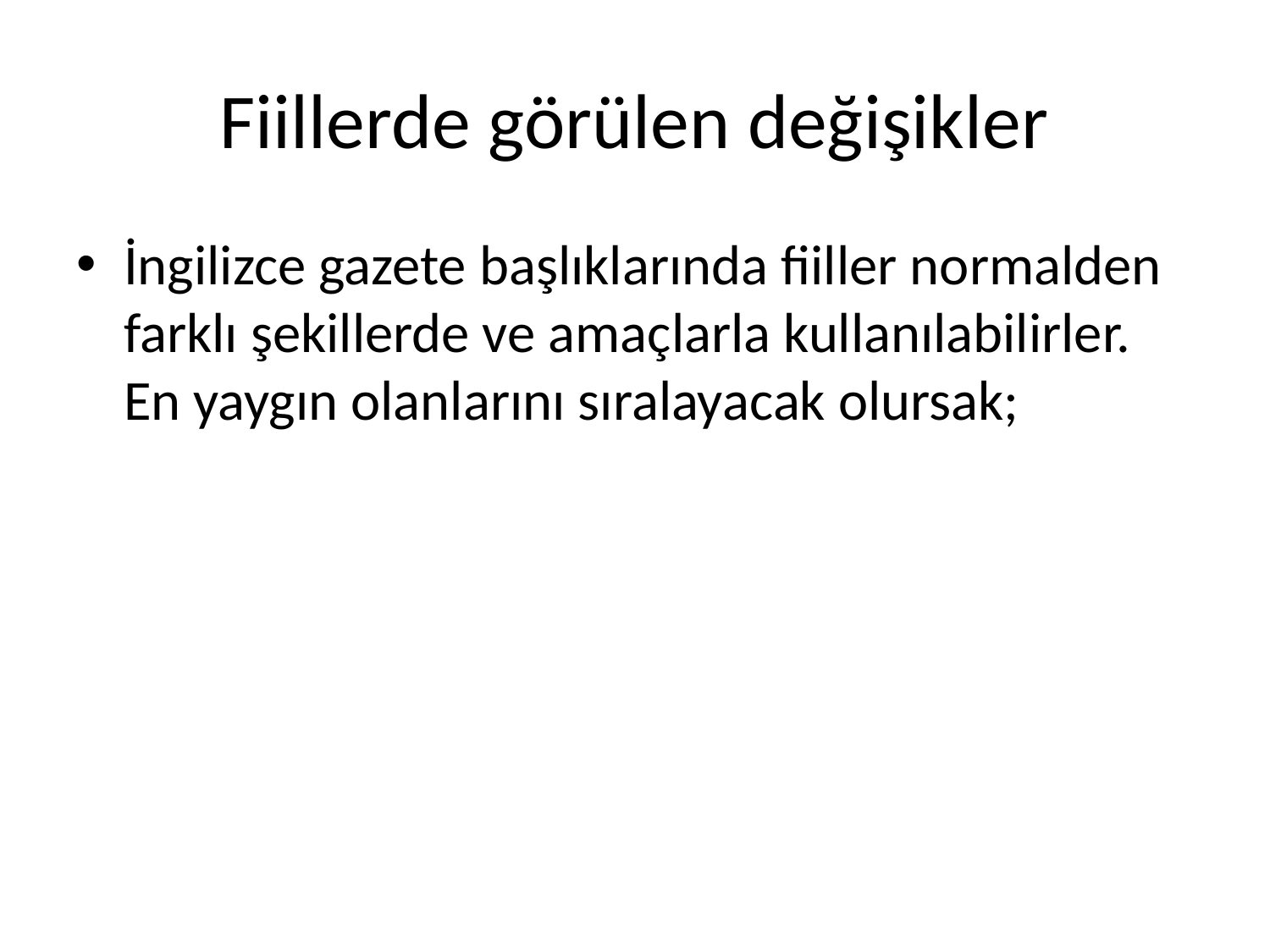

# Fiillerde görülen değişikler
İngilizce gazete başlıklarında fiiller normalden farklı şekillerde ve amaçlarla kullanılabilirler. En yaygın olanlarını sıralayacak olursak;